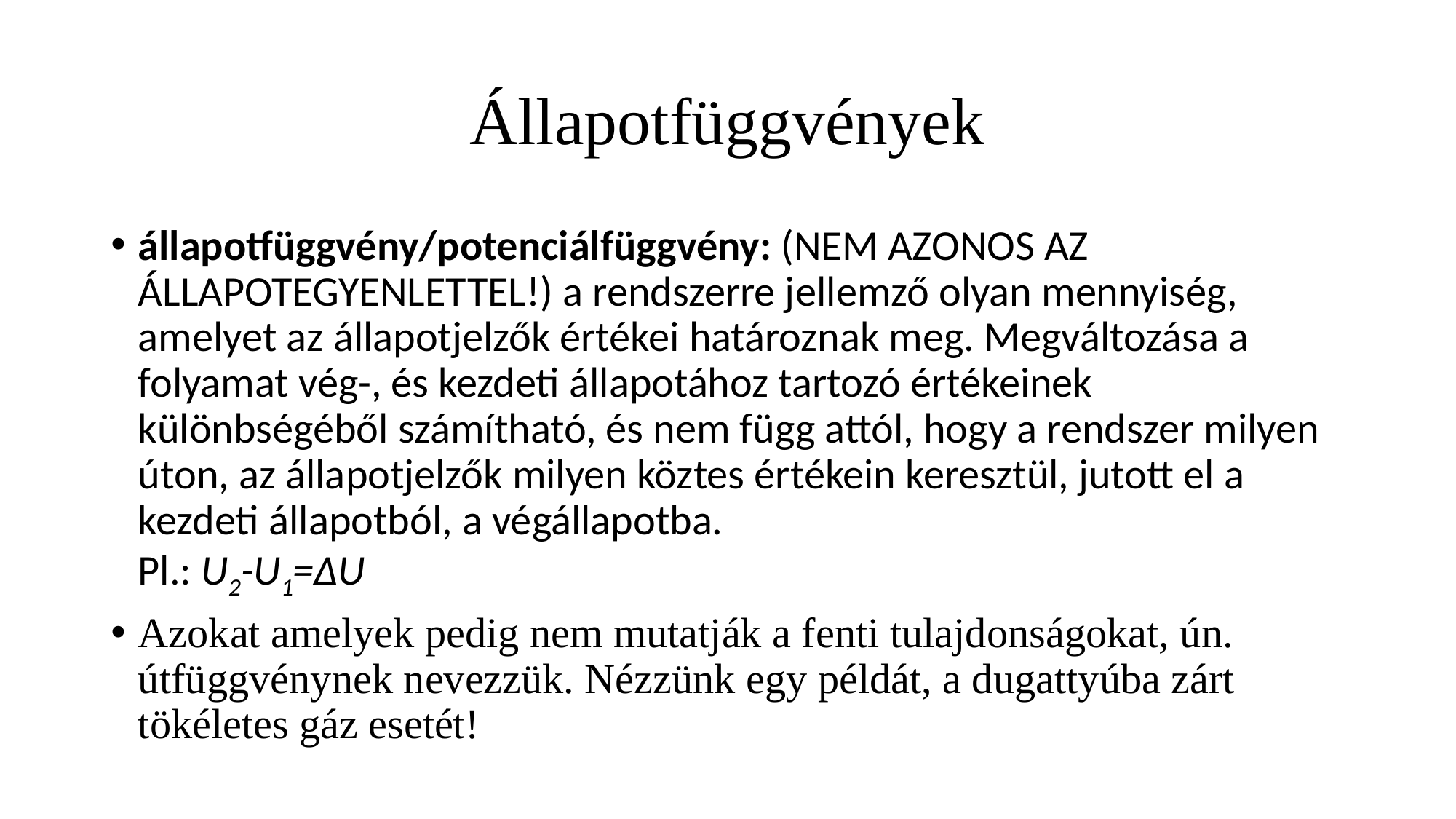

# Állapotfüggvények
állapotfüggvény/potenciálfüggvény: (NEM AZONOS AZ ÁLLAPOTEGYENLETTEL!) a rendszerre jel­lemző olyan mennyiség, amelyet az állapotjelzők értékei határoznak meg. Megváltozása a folyamat vég-, és kezdeti állapotához tartozó értékeinek különbségéből számítható, és nem függ attól, hogy a rendszer milyen úton, az állapotjelzők milyen köztes értékein keresztül, jutott el a kezdeti állapotból, a végállapotba.
Pl.: U2-U1=ΔU
Azokat amelyek pedig nem mutatják a fenti tulajdonságokat, ún. útfüggvénynek nevezzük. Nézzünk egy példát, a dugattyúba zárt tökéletes gáz esetét!